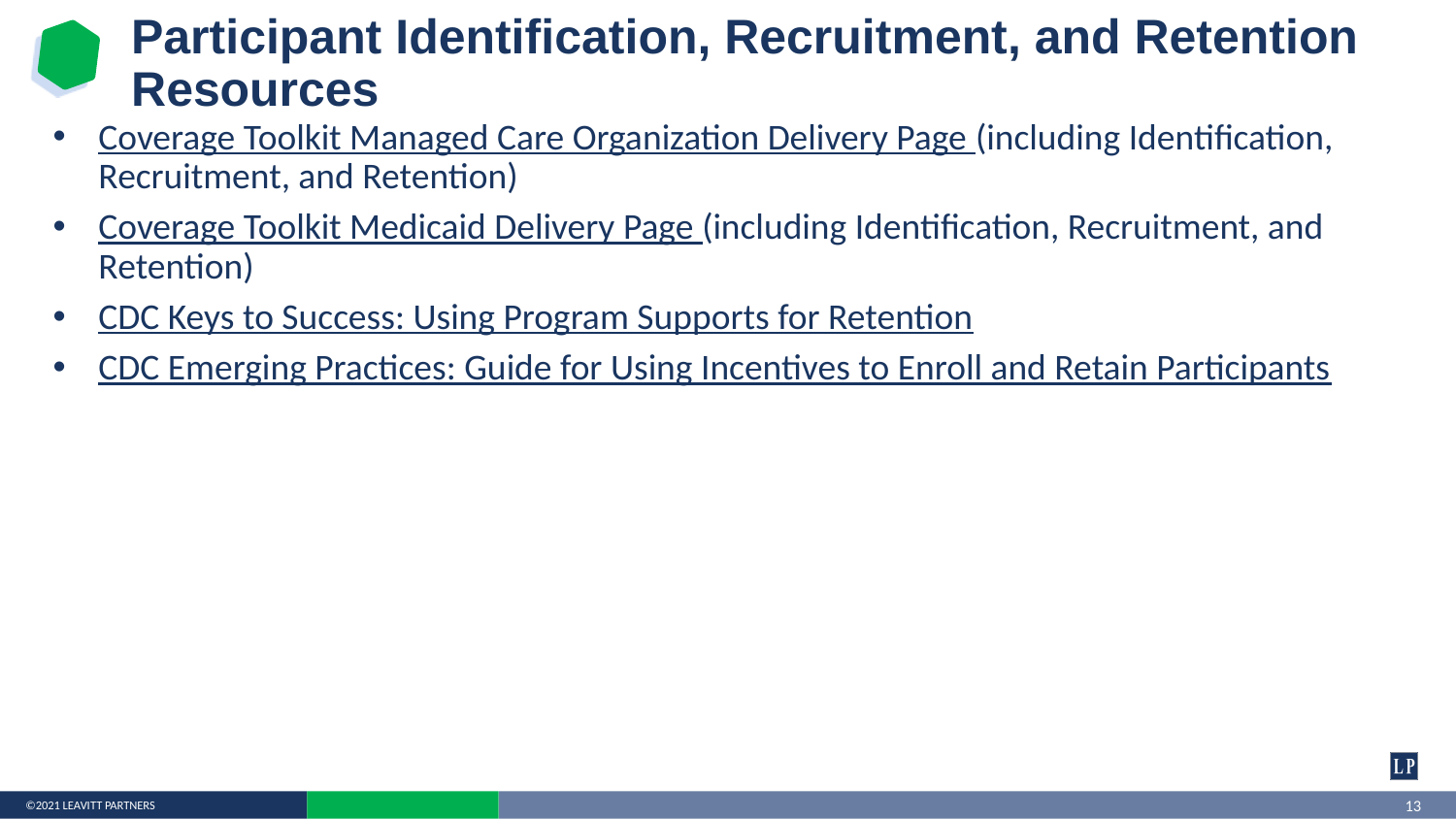

# Participant Identification, Recruitment, and Retention Resources
Coverage Toolkit Managed Care Organization Delivery Page (including Identification, Recruitment, and Retention)
Coverage Toolkit Medicaid Delivery Page (including Identification, Recruitment, and Retention)
CDC Keys to Success: Using Program Supports for Retention
CDC Emerging Practices: Guide for Using Incentives to Enroll and Retain Participants